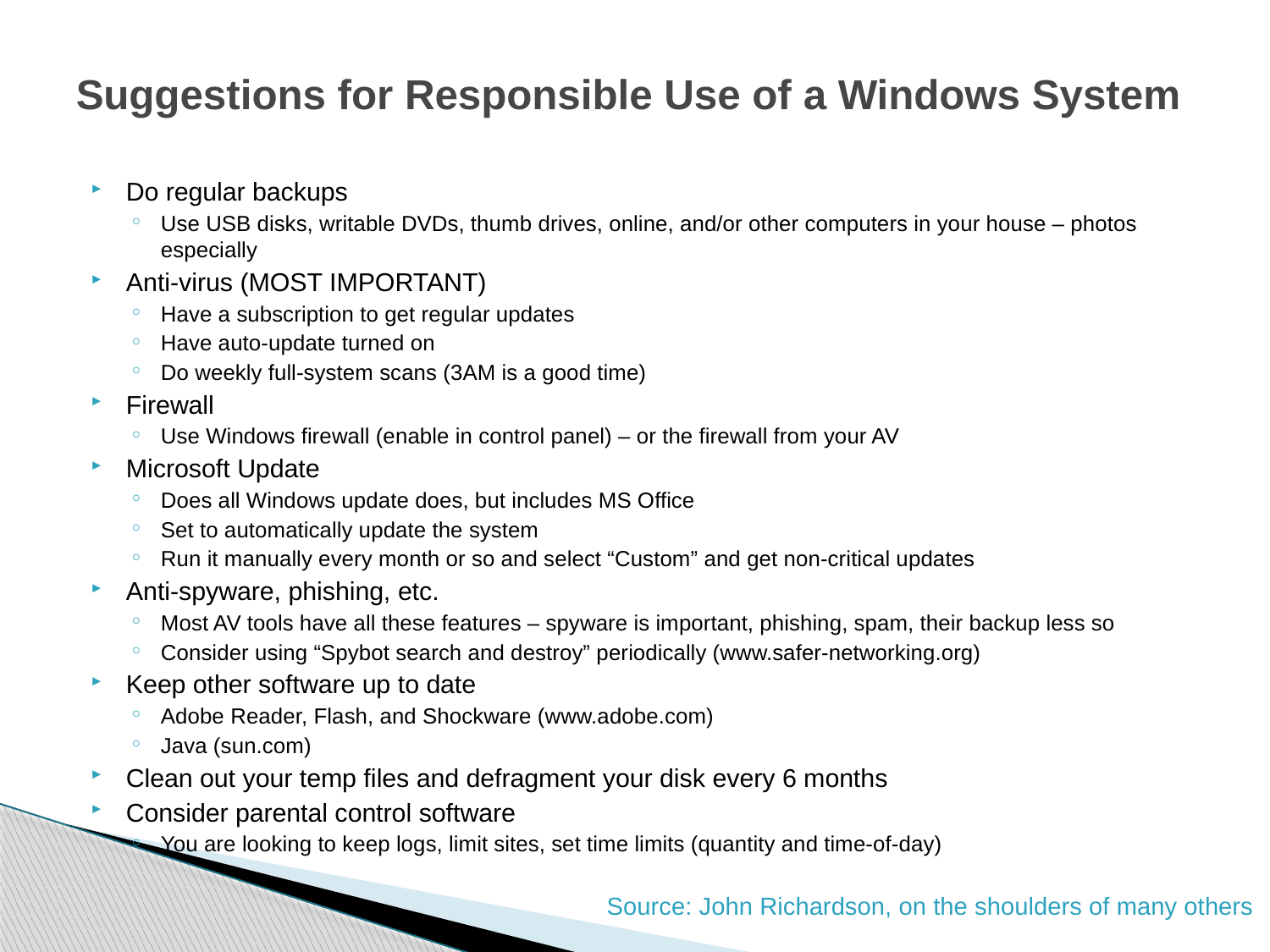

# Suggestions for Responsible Use of a Windows System
Do regular backups
Use USB disks, writable DVDs, thumb drives, online, and/or other computers in your house – photos especially
Anti-virus (MOST IMPORTANT)
Have a subscription to get regular updates
Have auto-update turned on
Do weekly full-system scans (3AM is a good time)
Firewall
Use Windows firewall (enable in control panel) – or the firewall from your AV
Microsoft Update
Does all Windows update does, but includes MS Office
Set to automatically update the system
Run it manually every month or so and select “Custom” and get non-critical updates
Anti-spyware, phishing, etc.
Most AV tools have all these features – spyware is important, phishing, spam, their backup less so
Consider using “Spybot search and destroy” periodically (www.safer-networking.org)
Keep other software up to date
Adobe Reader, Flash, and Shockware (www.adobe.com)
Java (sun.com)
Clean out your temp files and defragment your disk every 6 months
Consider parental control software
You are looking to keep logs, limit sites, set time limits (quantity and time-of-day)
Source: John Richardson, on the shoulders of many others